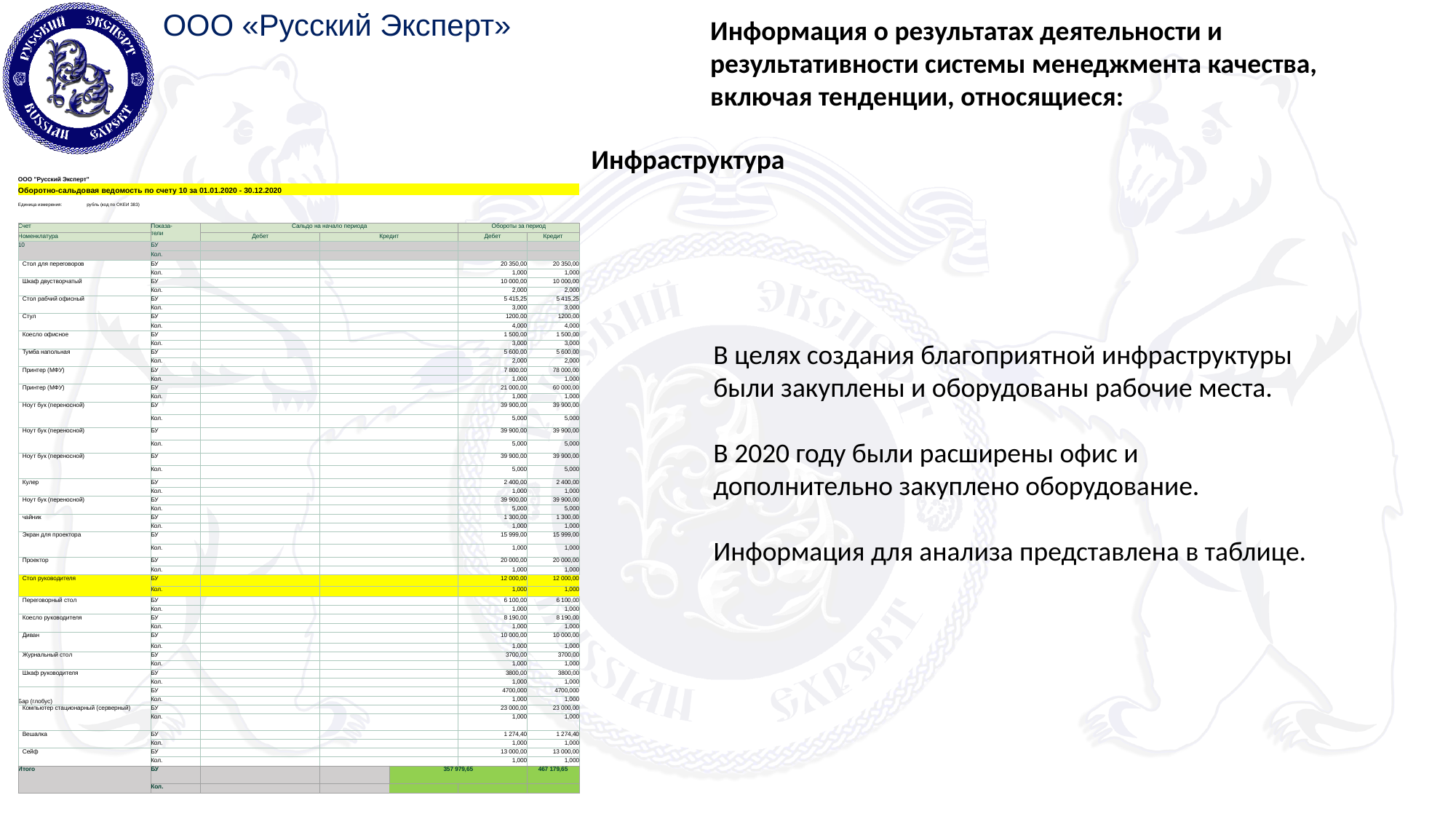

Информация о результатах деятельности и результативности системы менеджмента качества, включая тенденции, относящиеся:
Инфраструктура
| ООО "Русский Эксперт" |  |  |  |  |  |  |  |  |  |  |  |
| --- | --- | --- | --- | --- | --- | --- | --- | --- | --- | --- | --- |
| Оборотно-сальдовая ведомость по счету 10 за 01.01.2020 - 30.12.2020 |  |  |  |  |  |  |  |  |  |  |  |
|  |  |  |  |  |  |  |  |  |  |  |  |
| Единица измерения: | рубль (код по ОКЕИ 383) |  |  |  |  |  |  |  |  |  |  |
|  |  |  |  |  |  |  |  |  |  |  |  |
| Счет |  |  | Показа- тели | Сальдо на начало периода |  |  |  |  |  | Обороты за период |  |
| Номенклатура |  |  |  | Дебет |  |  | Кредит |  |  | Дебет | Кредит |
| 10 |  |  | БУ |  |  |  |  |  |  |  |  |
|  |  |  | Кол. |  |  |  |  |  |  |  |  |
| Стол для переговоров |  |  | БУ |  |  |  |  |  |  | 20 350,00 | 20 350,00 |
|  |  |  | Кол. |  |  |  |  |  |  | 1,000 | 1,000 |
| Шкаф двустворчатый |  |  | БУ |  |  |  |  |  |  | 10 000,00 | 10 000,00 |
|  |  |  | Кол. |  |  |  |  |  |  | 2,000 | 2,000 |
| Стол рабчий офисный |  |  | БУ |  |  |  |  |  |  | 5 415,25 | 5 415,25 |
|  |  |  | Кол. |  |  |  |  |  |  | 3,000 | 3,000 |
| Стул |  |  | БУ |  |  |  |  |  |  | 1200,00 | 1200,00 |
|  |  |  | Кол. |  |  |  |  |  |  | 4,000 | 4,000 |
| Коесло офисное |  |  | БУ |  |  |  |  |  |  | 1 500,00 | 1 500,00 |
|  |  |  | Кол. |  |  |  |  |  |  | 3,000 | 3,000 |
| Тумба напольная |  |  | БУ |  |  |  |  |  |  | 5 600,00 | 5 600,00 |
|  |  |  | Кол. |  |  |  |  |  |  | 2,000 | 2,000 |
| Принтер (МФУ) |  |  | БУ |  |  |  |  |  |  | 7 800,00 | 78 000,00 |
|  |  |  | Кол. |  |  |  |  |  |  | 1,000 | 1,000 |
| Принтер (МФУ) |  |  | БУ |  |  |  |  |  |  | 21 000,00 | 60 000,00 |
|  |  |  | Кол. |  |  |  |  |  |  | 1,000 | 1,000 |
| Ноут бук (переносной) |  |  | БУ |  |  |  |  |  |  | 39 900,00 | 39 900,00 |
|  |  |  | Кол. |  |  |  |  |  |  | 5,000 | 5,000 |
| Ноут бук (переносной) |  |  | БУ |  |  |  |  |  |  | 39 900,00 | 39 900,00 |
|  |  |  | Кол. |  |  |  |  |  |  | 5,000 | 5,000 |
| Ноут бук (переносной) |  |  | БУ |  |  |  |  |  |  | 39 900,00 | 39 900,00 |
|  |  |  | Кол. |  |  |  |  |  |  | 5,000 | 5,000 |
| Кулер |  |  | БУ |  |  |  |  |  |  | 2 400,00 | 2 400,00 |
|  |  |  | Кол. |  |  |  |  |  |  | 1,000 | 1,000 |
| Ноут бук (переносной) |  |  | БУ |  |  |  |  |  |  | 39 900,00 | 39 900,00 |
|  |  |  | Кол. |  |  |  |  |  |  | 5,000 | 5,000 |
| чайник |  |  | БУ |  |  |  |  |  |  | 1 300,00 | 1 300,00 |
|  |  |  | Кол. |  |  |  |  |  |  | 1,000 | 1,000 |
| Экран для проектора |  |  | БУ |  |  |  |  |  |  | 15 999,00 | 15 999,00 |
|  |  |  | Кол. |  |  |  |  |  |  | 1,000 | 1,000 |
| Проектор |  |  | БУ |  |  |  |  |  |  | 20 000,00 | 20 000,00 |
|  |  |  | Кол. |  |  |  |  |  |  | 1,000 | 1,000 |
| Стол руководителя |  |  | БУ |  |  |  |  |  |  | 12 000,00 | 12 000,00 |
|  |  |  | Кол. |  |  |  |  |  |  | 1,000 | 1,000 |
| Переговорный стол |  |  | БУ |  |  |  |  |  |  | 6 100,00 | 6 100,00 |
|  |  |  | Кол. |  |  |  |  |  |  | 1,000 | 1,000 |
| Коесло руководителя |  |  | БУ |  |  |  |  |  |  | 8 190,00 | 8 190,00 |
|  |  |  | Кол. |  |  |  |  |  |  | 1,000 | 1,000 |
| Диван |  |  | БУ |  |  |  |  |  |  | 10 000,00 | 10 000,00 |
|  |  |  | Кол. |  |  |  |  |  |  | 1,000 | 1,000 |
| Журнальный стол |  |  | БУ |  |  |  |  |  |  | 3700,00 | 3700,00 |
|  |  |  | Кол. |  |  |  |  |  |  | 1,000 | 1,000 |
| Шкаф руководителя |  |  | БУ |  |  |  |  |  |  | 3800,00 | 3800,00 |
|  |  |  | Кол. |  |  |  |  |  |  | 1,000 | 1,000 |
| Бар (глобус) |  |  | БУ |  |  |  |  |  |  | 4700,000 | 4700,000 |
|  |  |  | Кол. |  |  |  |  |  |  | 1,000 | 1,000 |
| Компьютер стационарный (серверный) |  |  | БУ |  |  |  |  |  |  | 23 000,00 | 23 000,00 |
|  |  |  | Кол. |  |  |  |  |  |  | 1,000 | 1,000 |
| Вешалка |  |  | БУ |  |  |  |  |  |  | 1 274,40 | 1 274,40 |
|  |  |  | Кол. |  |  |  |  |  |  | 1,000 | 1,000 |
| Сейф |  |  | БУ |  |  |  |  |  |  | 13 000,00 | 13 000,00 |
|  |  |  | Кол. |  |  |  |  |  |  | 1,000 | 1,000 |
| Итого |  |  | БУ |  |  |  |  |  | 357 979,65 |  | 467 179,65 |
|  |  |  | Кол. |  |  |  |  |  |  |  |  |
В целях создания благоприятной инфраструктуры
были закуплены и оборудованы рабочие места.

В 2020 году были расширены офис и
дополнительно закуплено оборудование.

Информация для анализа представлена в таблице.